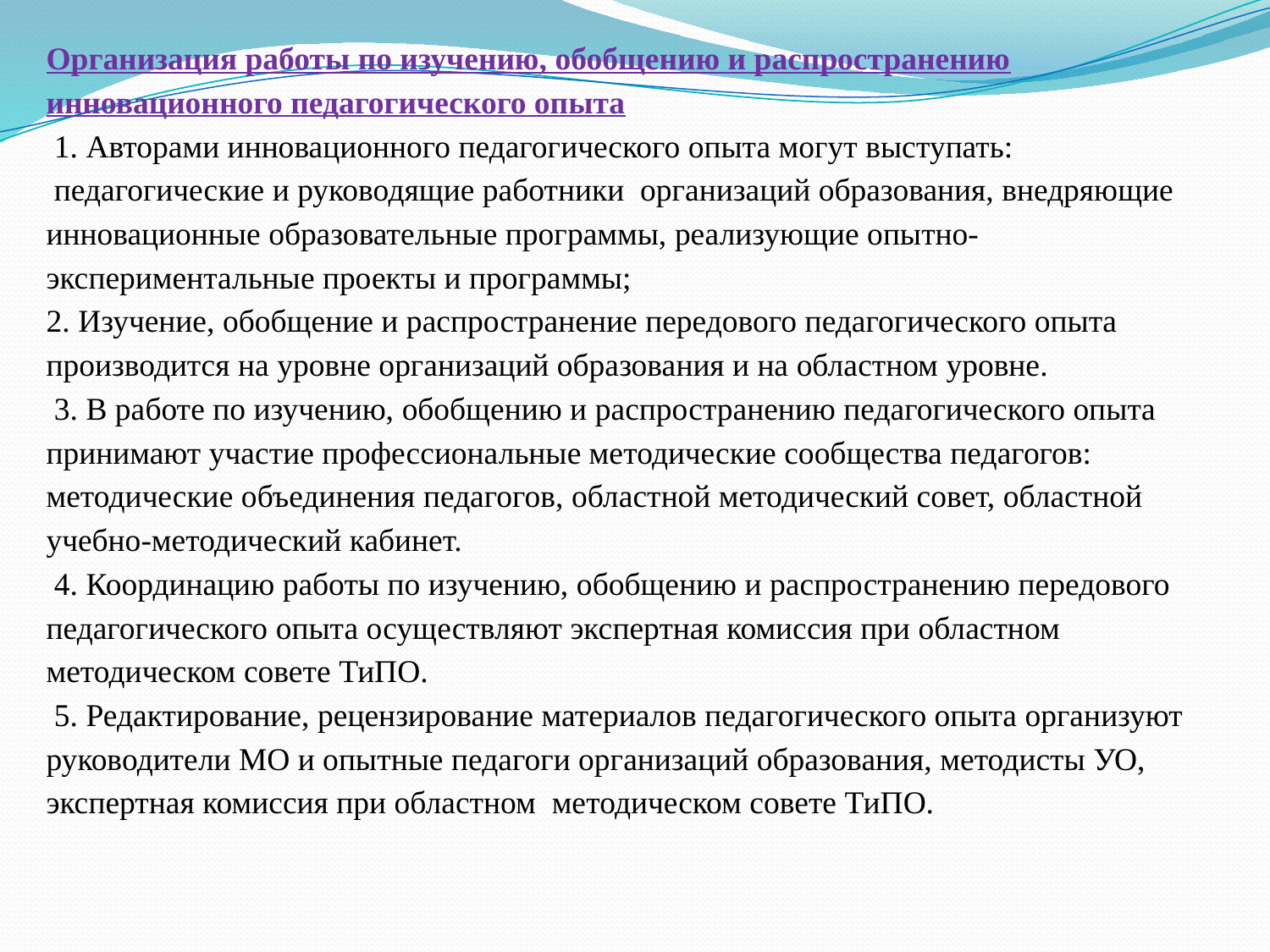

Организация работы по изучению, обобщению и распространению инновационного педагогического опыта
 1. Авторами инновационного педагогического опыта могут выступать:
 педагогические и руководящие работники  организаций образования, внедряющие инновационные образовательные программы, реализующие опытно-экспериментальные проекты и программы;
2. Изучение, обобщение и распространение передового педагогического опыта производится на уровне организаций образования и на областном уровне.
 3. В работе по изучению, обобщению и распространению педагогического опыта принимают участие профессиональные методические сообщества педагогов: методические объединения педагогов, областной методический совет, областной учебно-методический кабинет.
 4. Координацию работы по изучению, обобщению и распространению передового педагогического опыта осуществляют экспертная комиссия при областном  методическом совете ТиПО.
 5. Редактирование, рецензирование материалов педагогического опыта организуют  руководители МО и опытные педагоги организаций образования, методисты УО, экспертная комиссия при областном  методическом совете ТиПО.